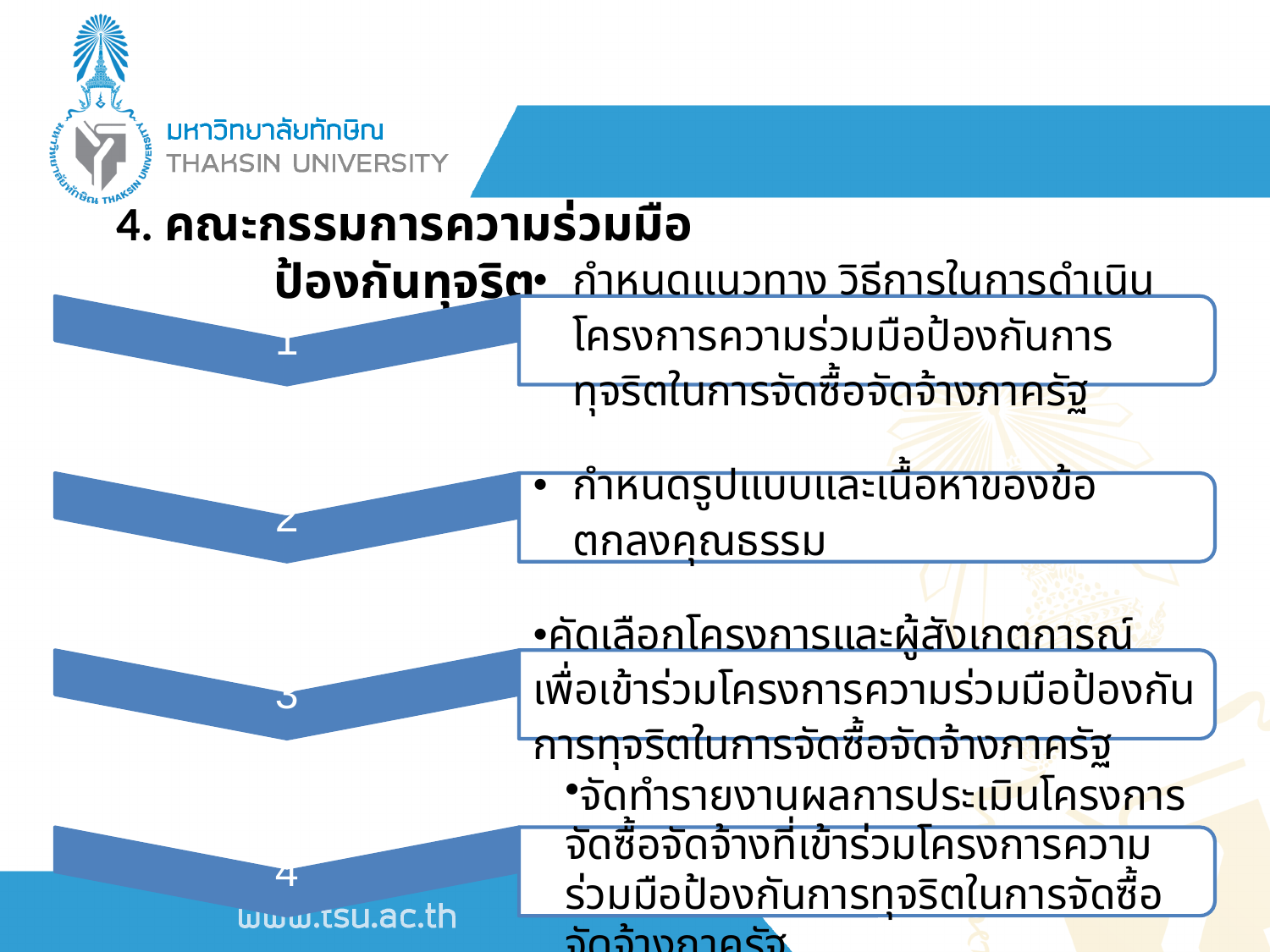

# 4. คณะกรรมการความร่วมมือป้องกันทุจริต
1
2
กำหนดรูปแบบและเนื้อหาของข้อตกลงคุณธรรม
3
4